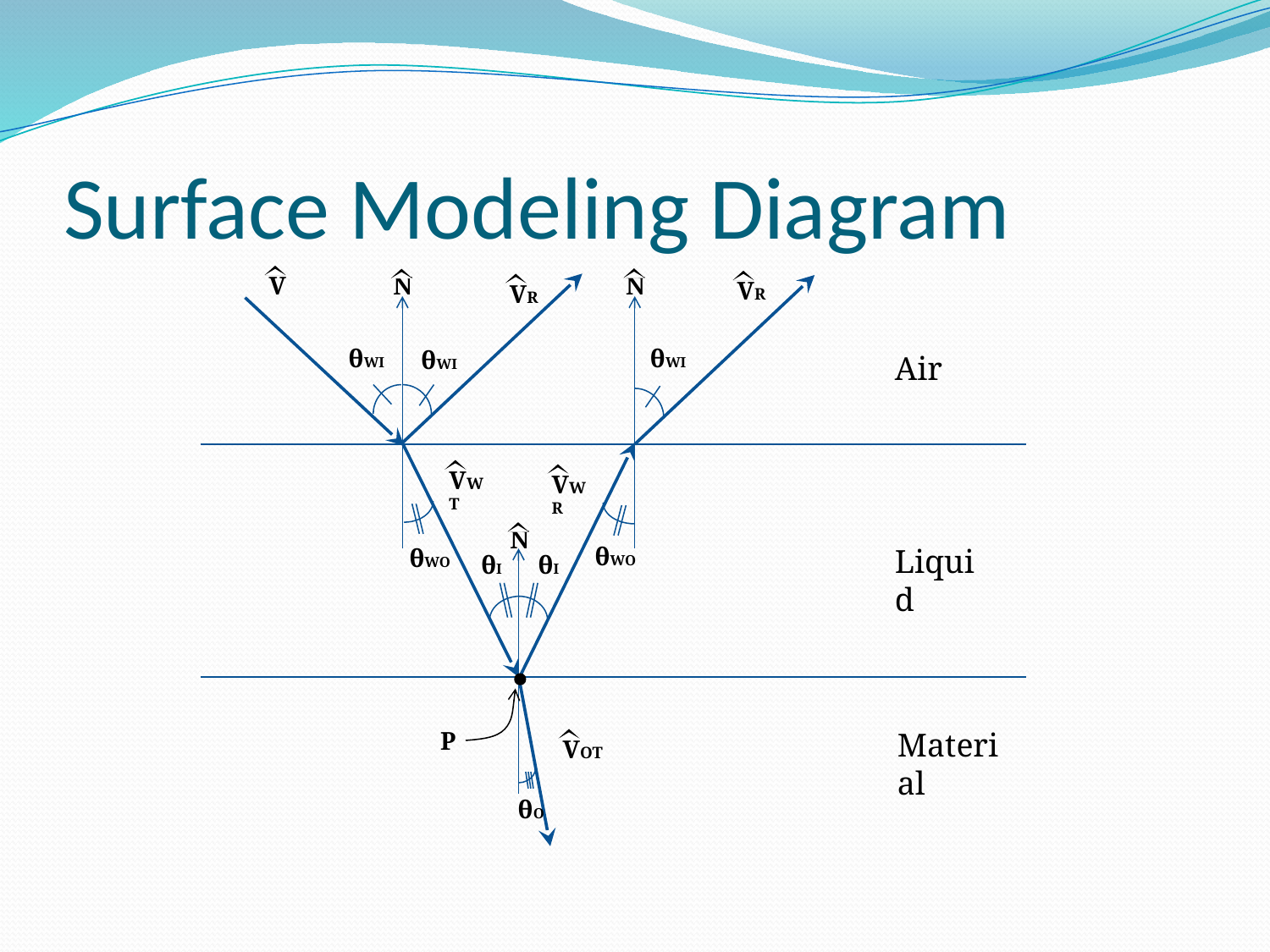

# Surface Modeling Diagram
V
N

N

VR

VR

θWI
θWI
θWI
Air

VWT

VWR

N

θWO
Liquid
θWO
θI
θI

P
Material
VOT

θO